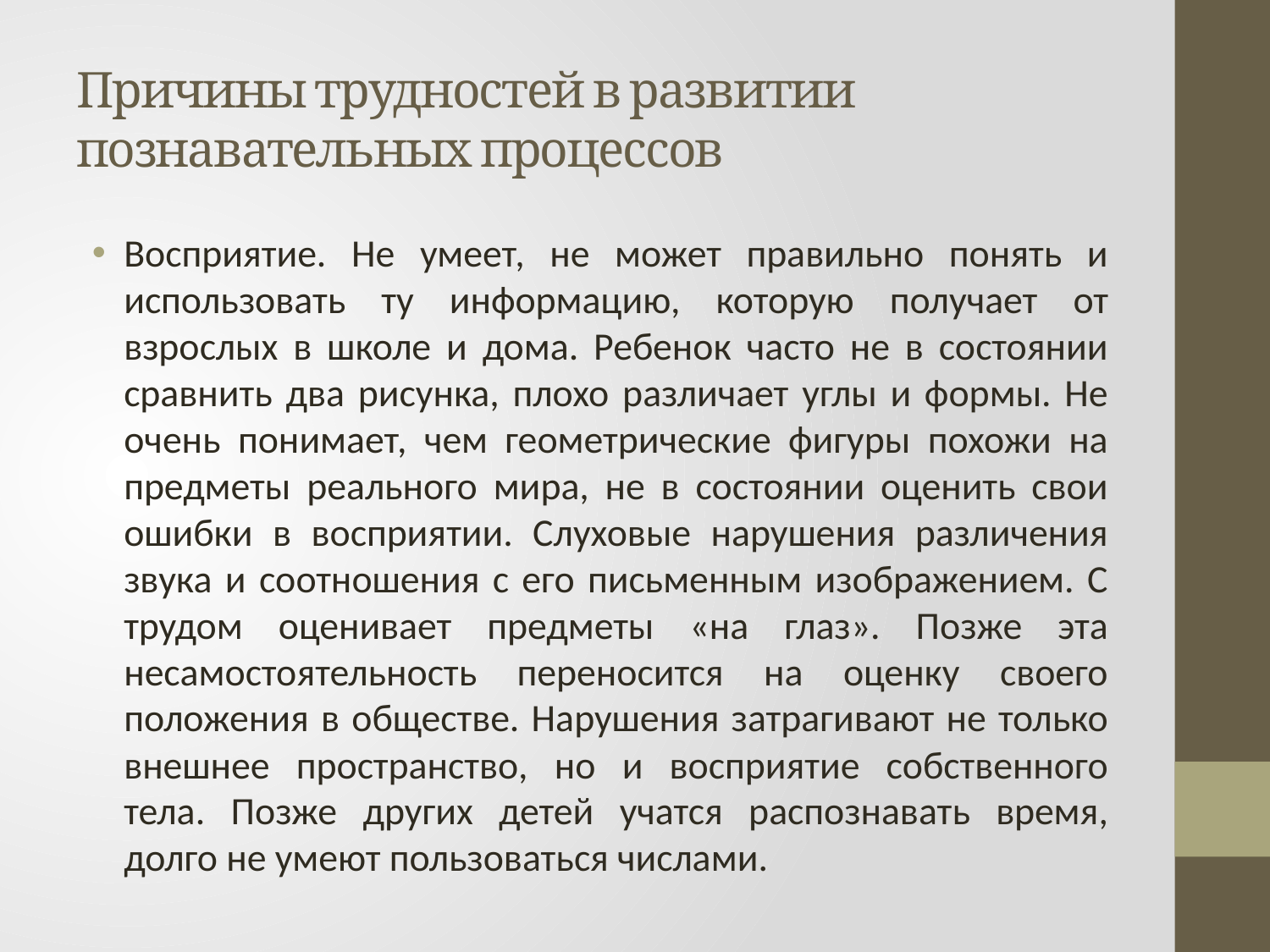

# Причины трудностей в развитии познавательных процессов
Восприятие. Не умеет, не может правильно понять и использовать ту информацию, которую получает от взрослых в школе и дома. Ребенок часто не в состоянии сравнить два рисунка, плохо различает углы и формы. Не очень понимает, чем геометрические фигуры похожи на предметы реального мира, не в состоянии оценить свои ошибки в восприятии. Слуховые нарушения различения звука и соотношения с его письменным изображением. С трудом оценивает предметы «на глаз». Позже эта несамостоятельность переносится на оценку своего положения в обществе. Нарушения затрагивают не только внешнее пространство, но и восприятие собственного тела. Позже других детей учатся распознавать время, долго не умеют пользоваться числами.